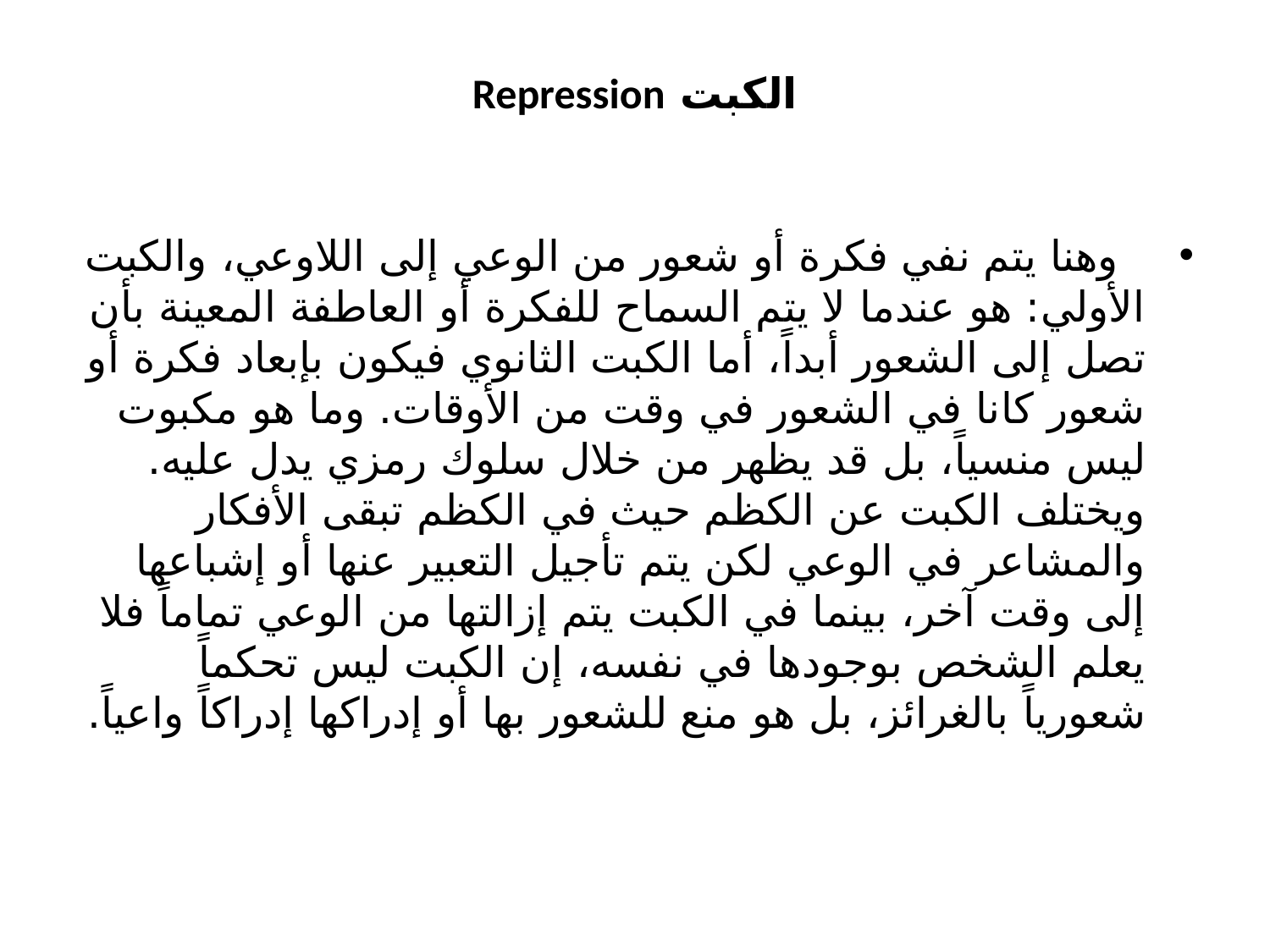

# الكبت Repression
  وهنا يتم نفي فكرة أو شعور من الوعي إلى اللاوعي، والكبت الأولي: هو عندما لا يتم السماح للفكرة أو العاطفة المعينة بأن تصل إلى الشعور أبداً، أما الكبت الثانوي فيكون بإبعاد فكرة أو شعور كانا في الشعور في وقت من الأوقات. وما هو مكبوت ليس منسياً، بل قد يظهر من خلال سلوك رمزي يدل عليه. ويختلف الكبت عن الكظم حيث في الكظم تبقى الأفكار والمشاعر في الوعي لكن يتم تأجيل التعبير عنها أو إشباعها إلى وقت آخر، بينما في الكبت يتم إزالتها من الوعي تماماً فلا يعلم الشخص بوجودها في نفسه، إن الكبت ليس تحكماً شعورياً بالغرائز، بل هو منع للشعور بها أو إدراكها إدراكاً واعياً.